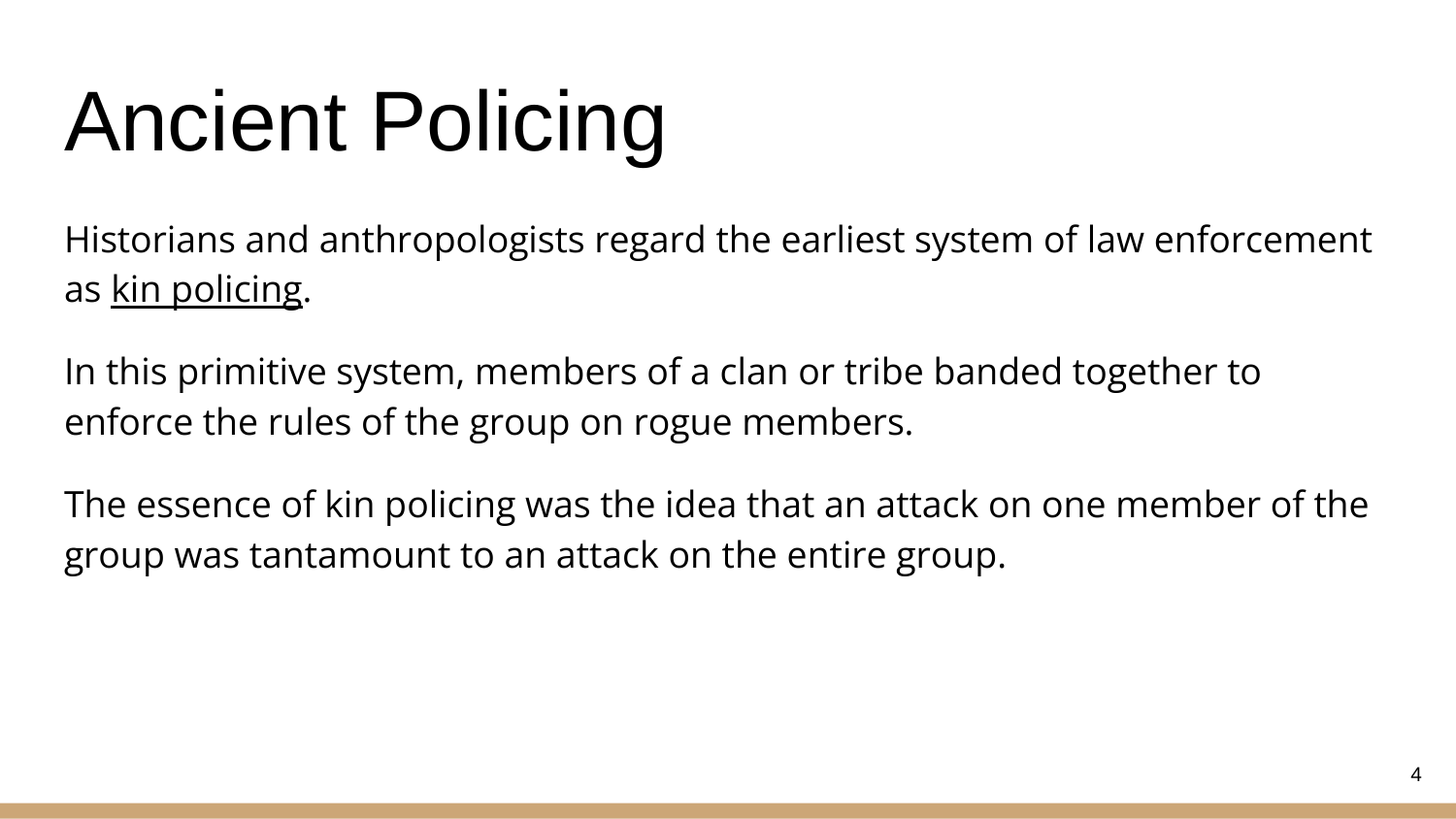

# Ancient Policing
Historians and anthropologists regard the earliest system of law enforcement as kin policing.
In this primitive system, members of a clan or tribe banded together to enforce the rules of the group on rogue members.
The essence of kin policing was the idea that an attack on one member of the group was tantamount to an attack on the entire group.
4